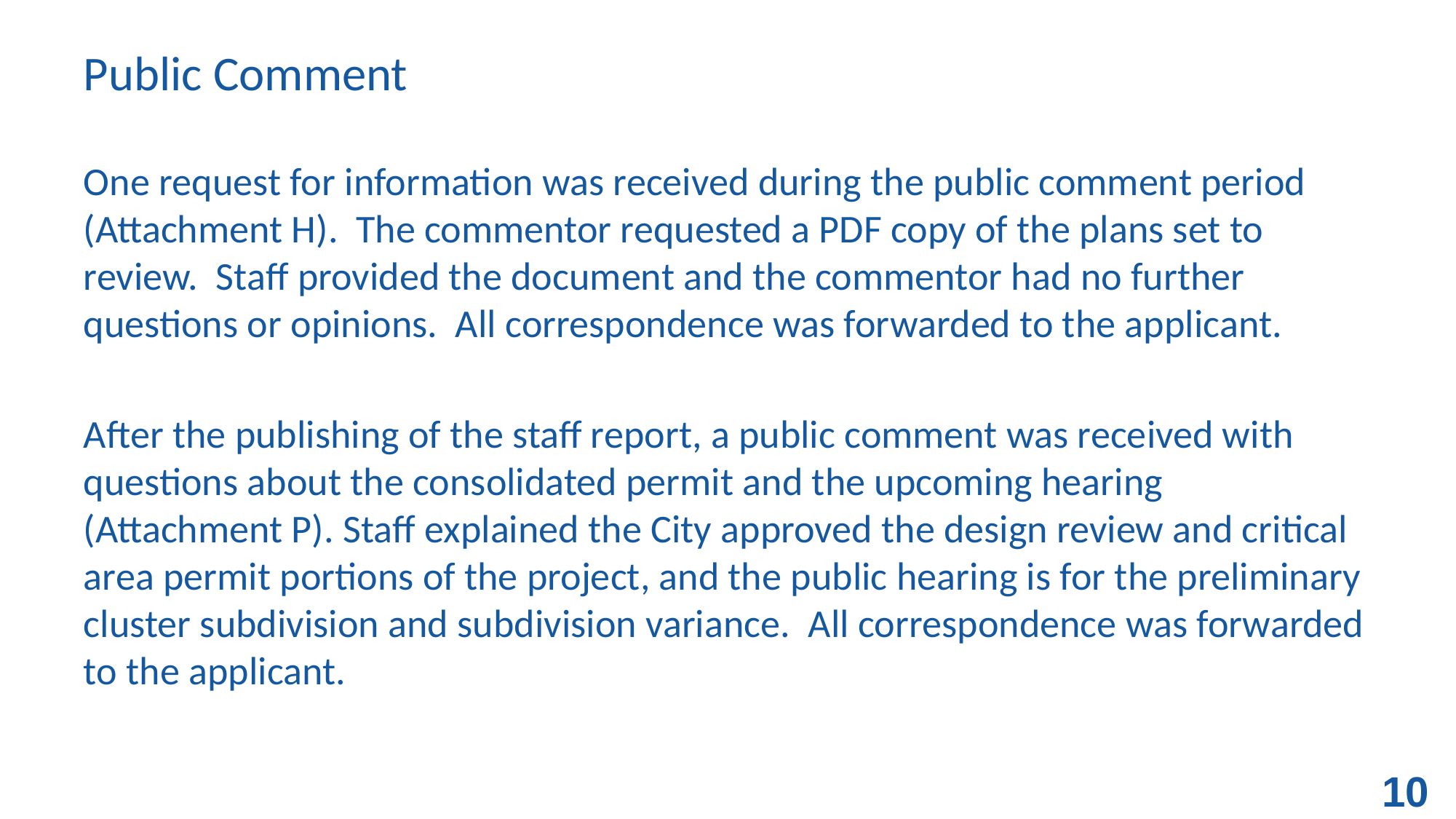

Public Comment
One request for information was received during the public comment period (Attachment H).  The commentor requested a PDF copy of the plans set to review.  Staff provided the document and the commentor had no further questions or opinions.  All correspondence was forwarded to the applicant.

After the publishing of the staff report, a public comment was received with questions about the consolidated permit and the upcoming hearing (Attachment P). Staff explained the City approved the design review and critical area permit portions of the project, and the public hearing is for the preliminary cluster subdivision and subdivision variance.  All correspondence was forwarded to the applicant.